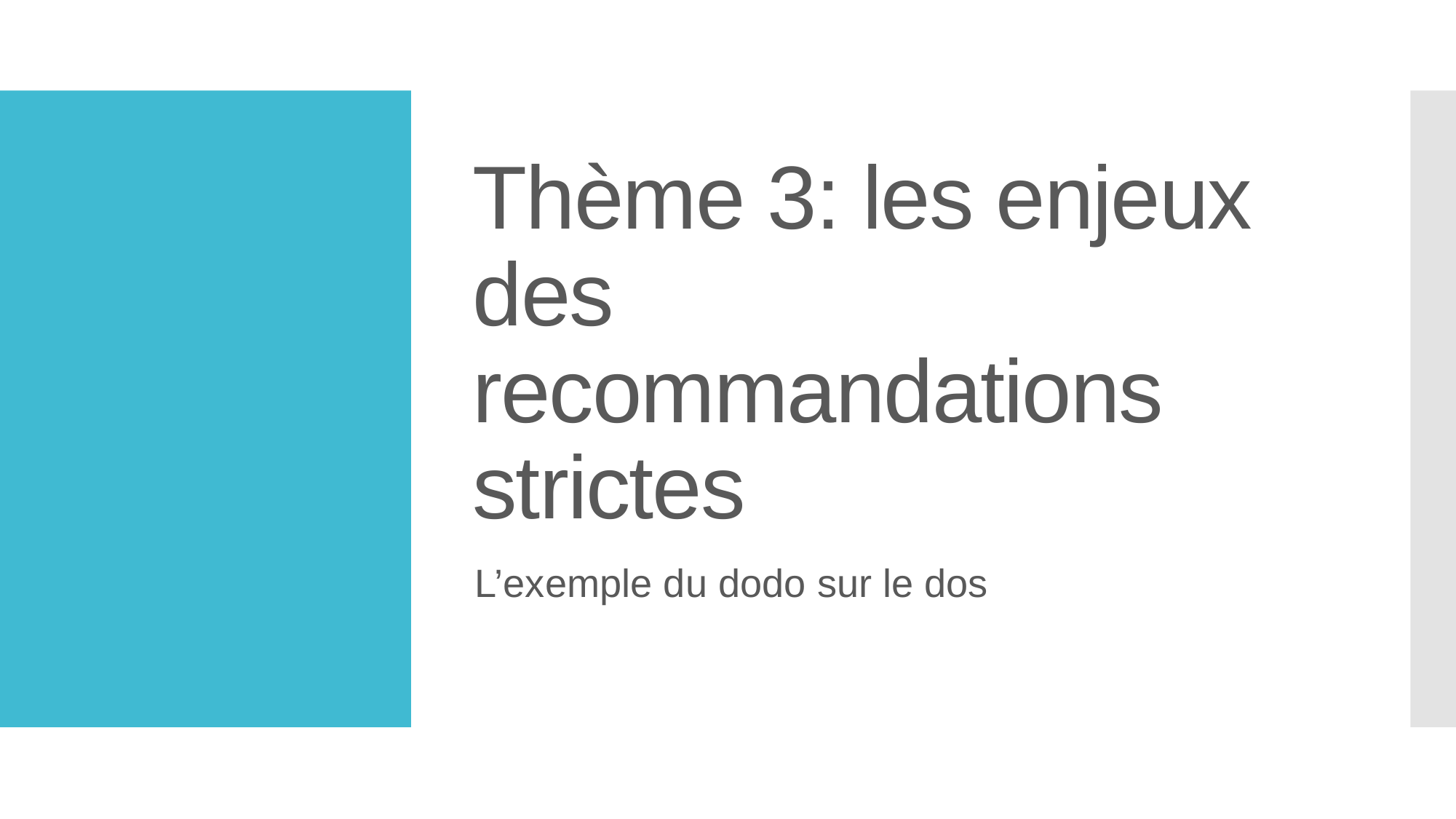

# Thème 3: les enjeux des recommandations strictes
L’exemple du dodo sur le dos